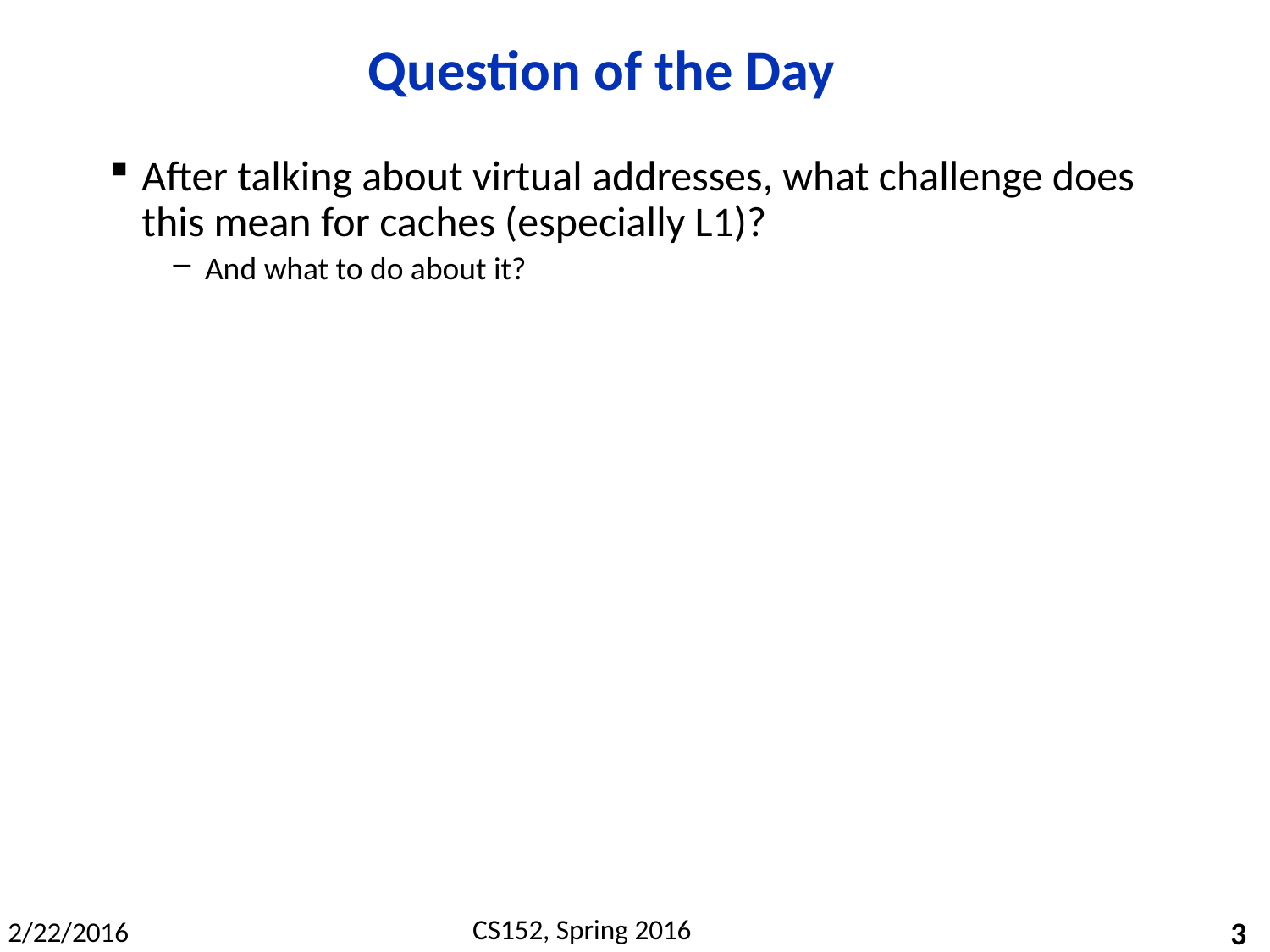

# Question of the Day
After talking about virtual addresses, what challenge does this mean for caches (especially L1)?
And what to do about it?
3